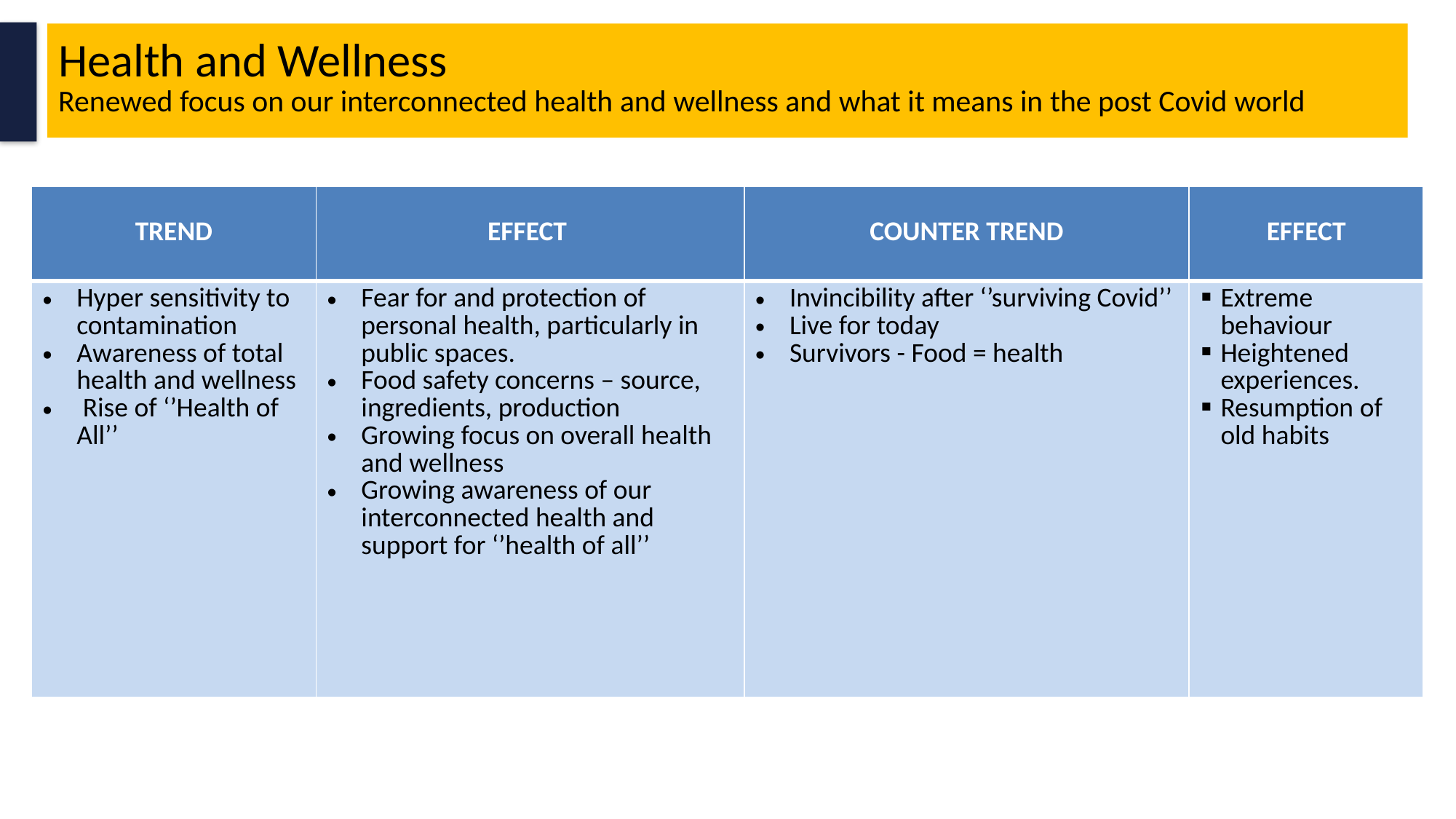

# Health and Wellness Renewed focus on our interconnected health and wellness and what it means in the post Covid world
| TREND | EFFECT | COUNTER TREND | EFFECT |
| --- | --- | --- | --- |
| Hyper sensitivity to contamination Awareness of total health and wellness Rise of ‘’Health of All’’ | Fear for and protection of personal health, particularly in public spaces. Food safety concerns – source, ingredients, production Growing focus on overall health and wellness Growing awareness of our interconnected health and support for ‘’health of all’’ | Invincibility after ‘’surviving Covid’’ Live for today Survivors - Food = health | Extreme behaviour Heightened experiences. Resumption of old habits |